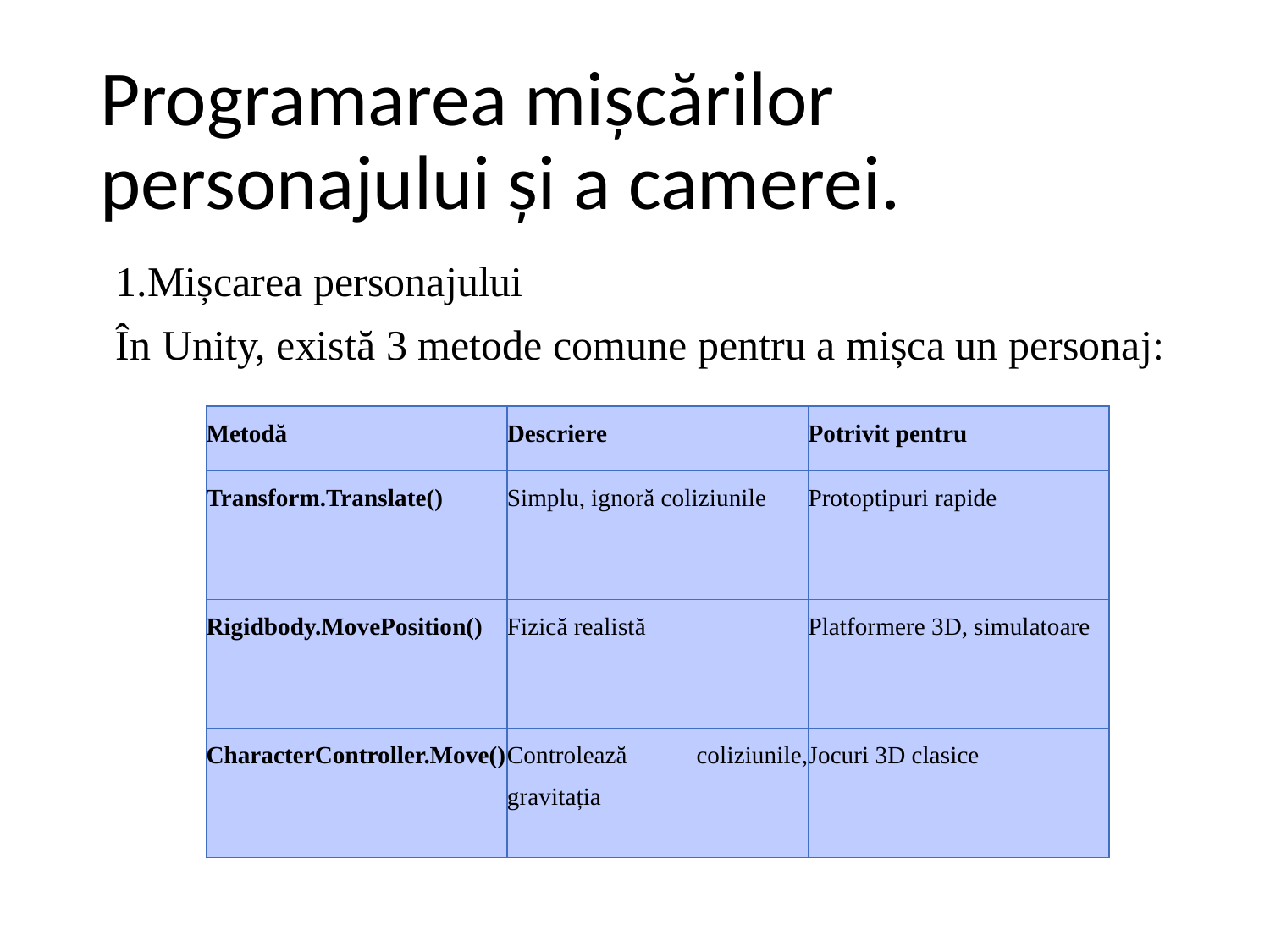

# Programarea mișcărilor personajului și a camerei.
1.Mișcarea personajului
În Unity, există 3 metode comune pentru a mișca un personaj:
| Metodă | Descriere | Potrivit pentru |
| --- | --- | --- |
| Transform.Translate() | Simplu, ignoră coliziunile | Protoptipuri rapide |
| Rigidbody.MovePosition() | Fizică realistă | Platformere 3D, simulatoare |
| CharacterController.Move() | Controlează coliziunile, gravitația | Jocuri 3D clasice |